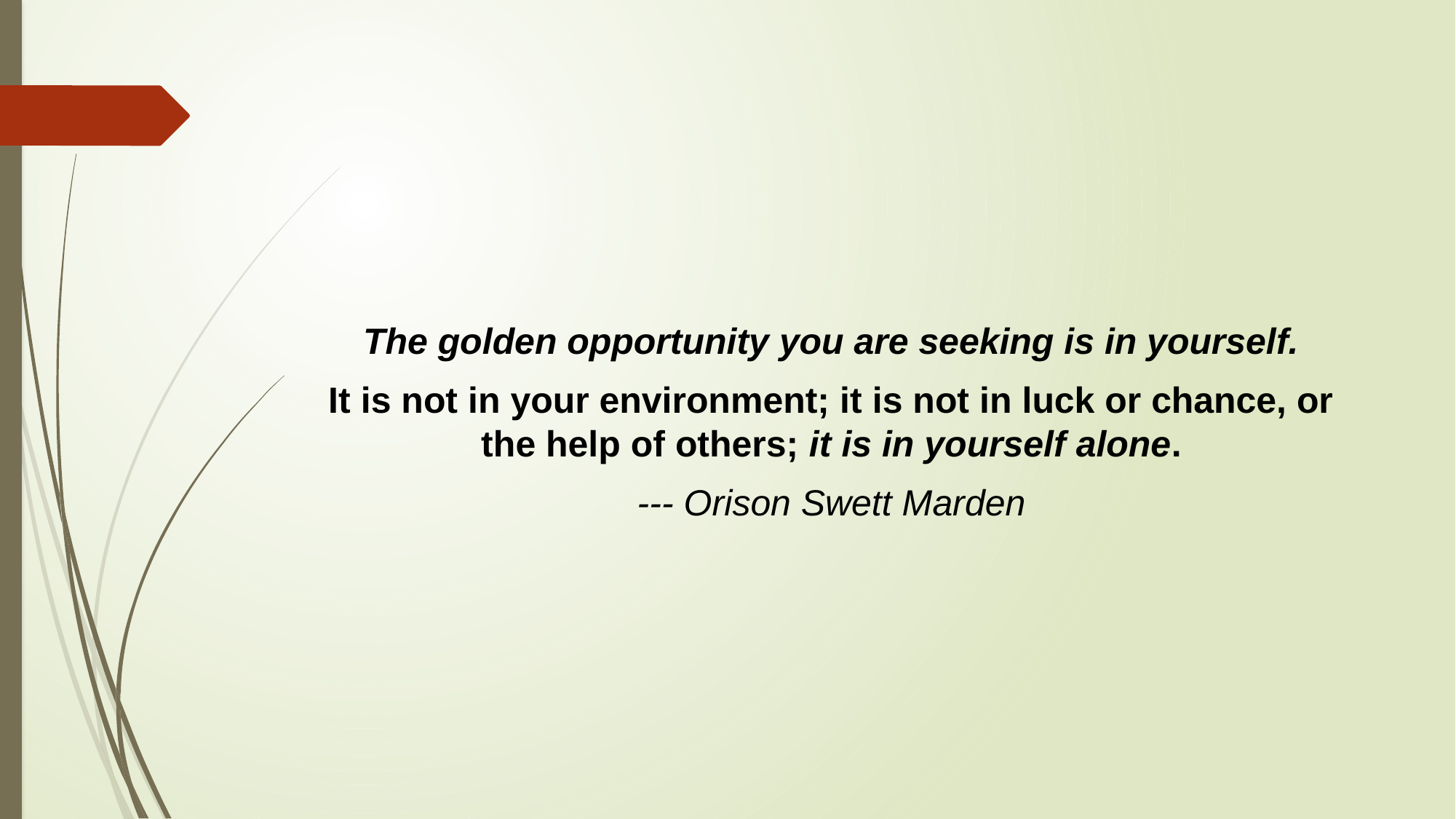

The golden opportunity you are seeking is in yourself.
It is not in your environment; it is not in luck or chance, or the help of others; it is in yourself alone.
--- Orison Swett Marden